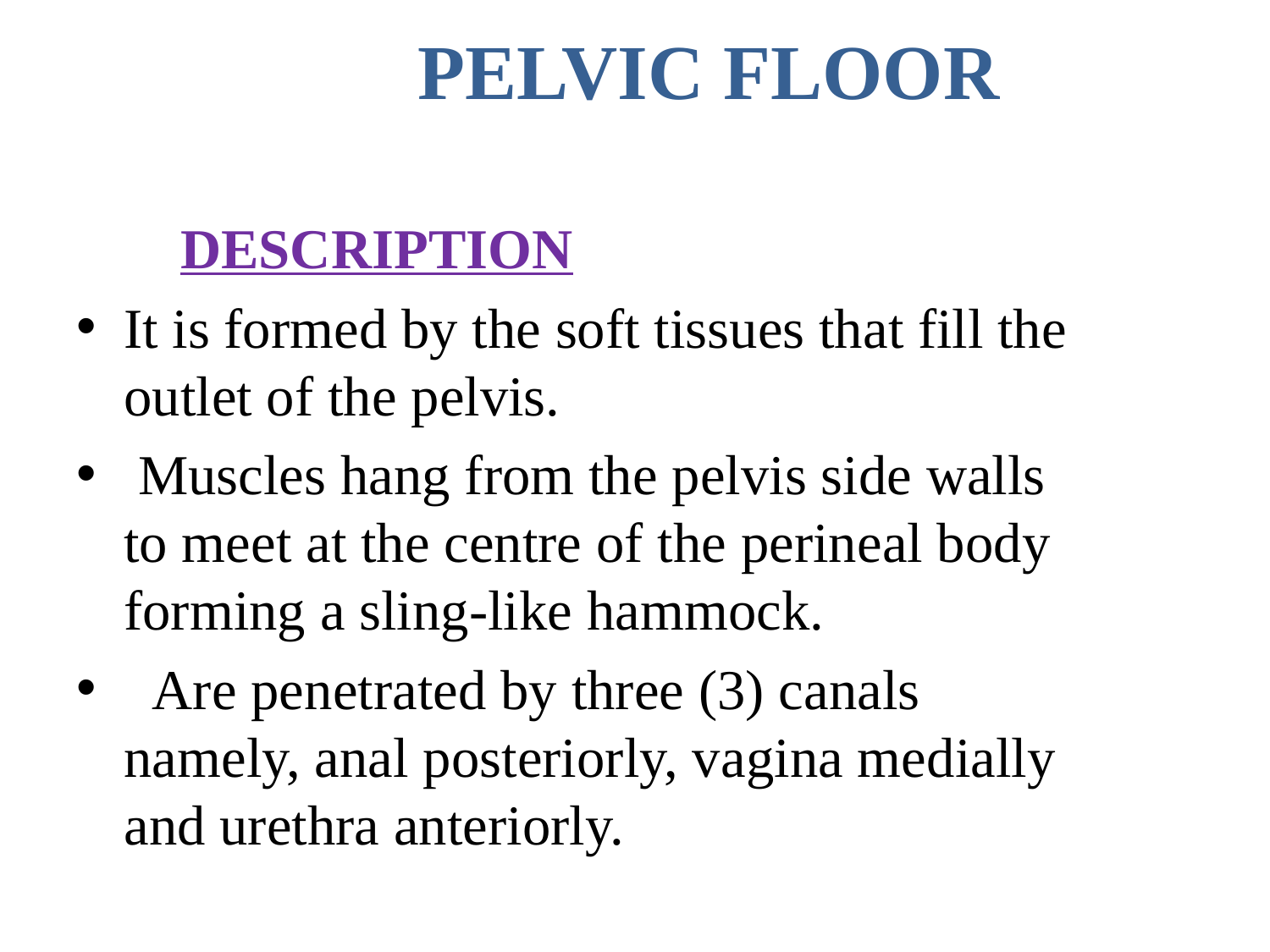

# PELVIC FLOOR

	    DESCRIPTION
It is formed by the soft tissues that fill the outlet of the pelvis.
 Muscles hang from the pelvis side walls to meet at the centre of the perineal body forming a sling-like hammock.
  Are penetrated by three (3) canals namely, anal posteriorly, vagina medially and urethra anteriorly.